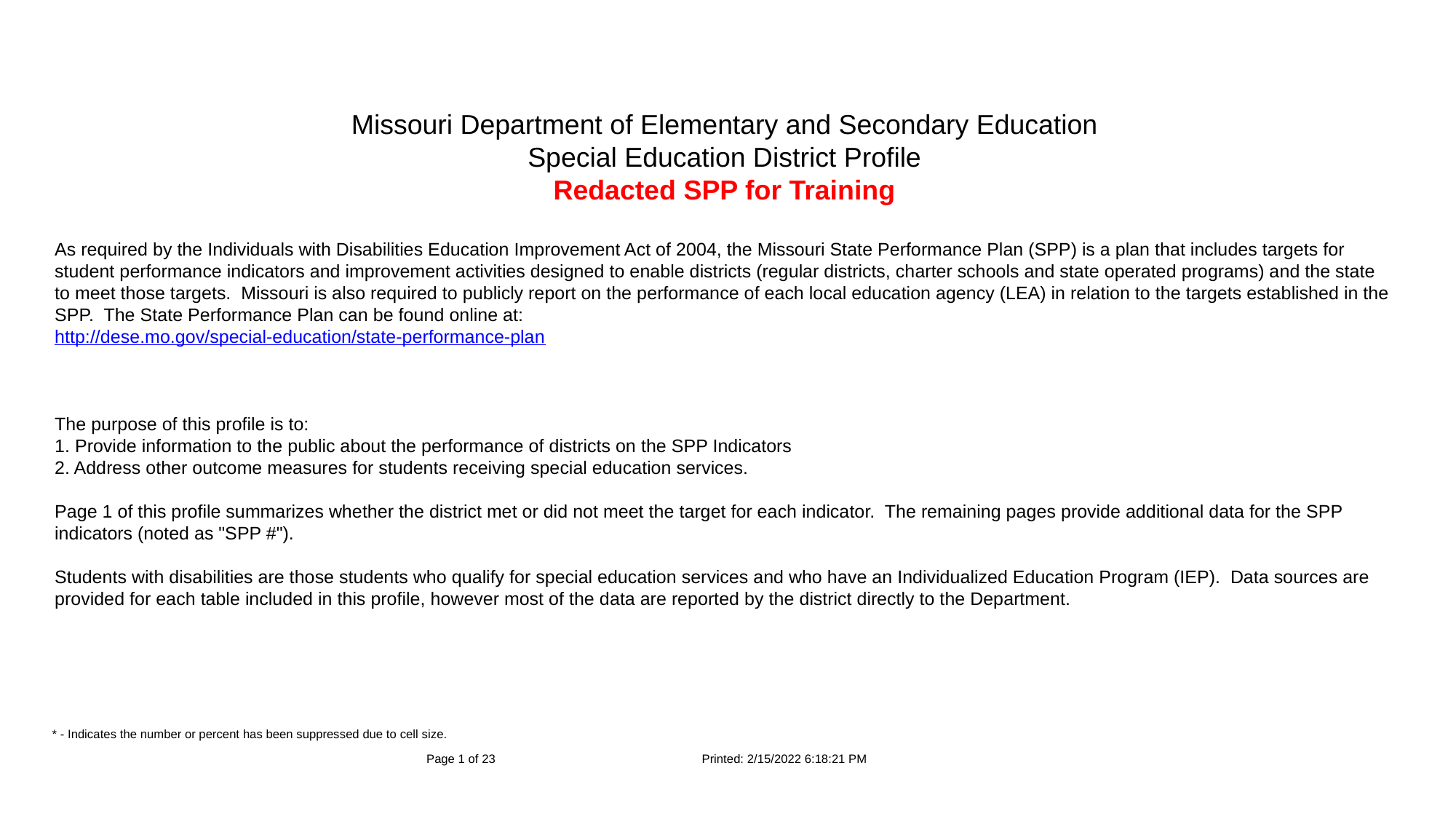

Missouri Department of Elementary and Secondary Education
Special Education District Profile
Redacted SPP for Training

As required by the Individuals with Disabilities Education Improvement Act of 2004, the Missouri State Performance Plan (SPP) is a plan that includes targets for student performance indicators and improvement activities designed to enable districts (regular districts, charter schools and state operated programs) and the state to meet those targets.  Missouri is also required to publicly report on the performance of each local education agency (LEA) in relation to the targets established in the SPP.  The State Performance Plan can be found online at:
http://dese.mo.gov/special-education/state-performance-plan

The purpose of this profile is to:
1. Provide information to the public about the performance of districts on the SPP Indicators
2. Address other outcome measures for students receiving special education services.

Page 1 of this profile summarizes whether the district met or did not meet the target for each indicator.  The remaining pages provide additional data for the SPP indicators (noted as "SPP #").

Students with disabilities are those students who qualify for special education services and who have an Individualized Education Program (IEP).  Data sources are provided for each table included in this profile, however most of the data are reported by the district directly to the Department.

* - Indicates the number or percent has been suppressed due to cell size.

Page 1 of 23
Printed: 2/15/2022 6:18:21 PM